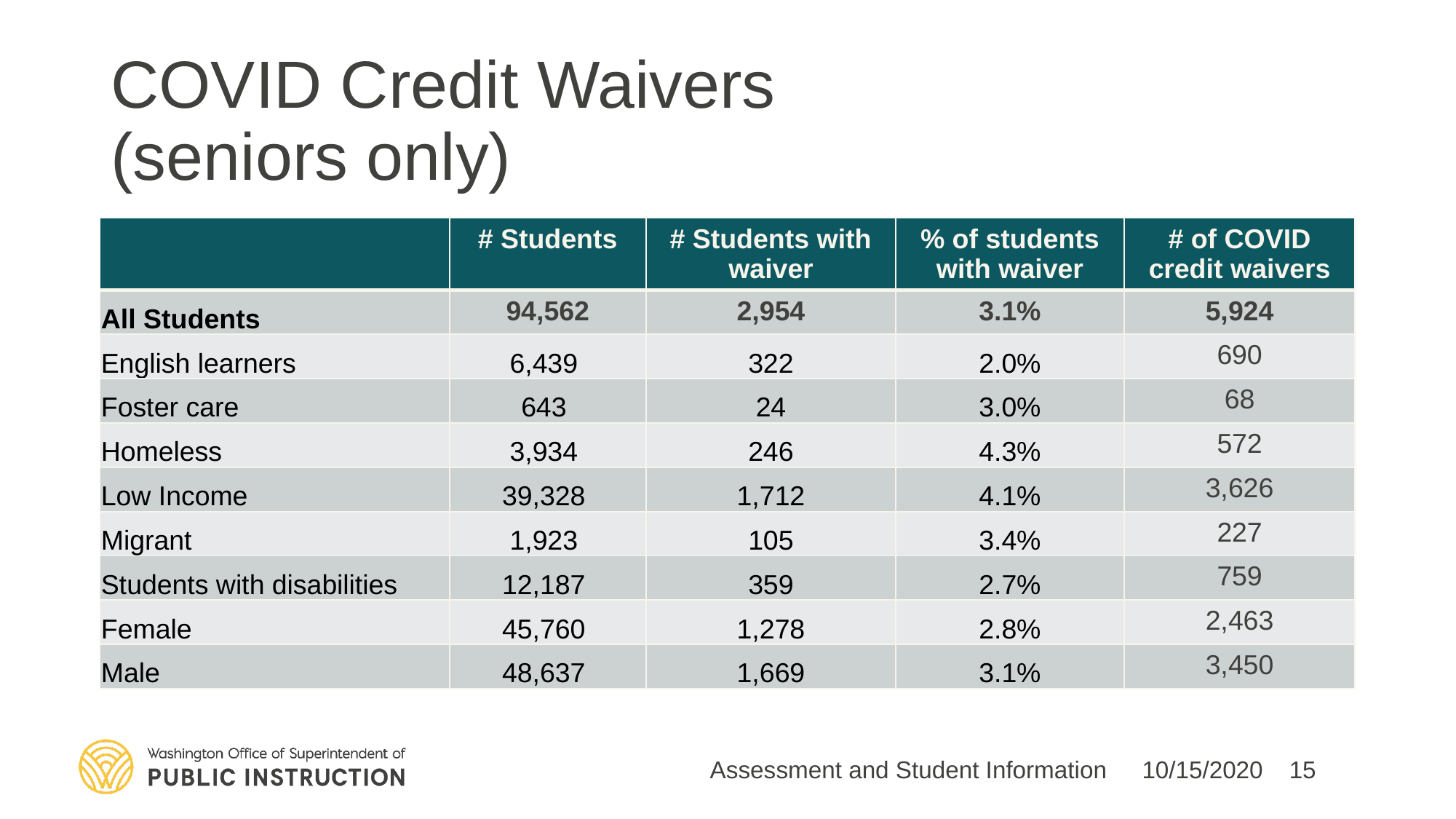

# COVID Credit Waivers (seniors only)
|  | # Students | # Students with waiver | % of students with waiver | # of COVID credit waivers |
| --- | --- | --- | --- | --- |
| All Students | 94,562 | 2,954 | 3.1% | 5,924 |
| English learners | 6,439 | 322 | 2.0% | 690 |
| Foster care | 643 | 24 | 3.0% | 68 |
| Homeless | 3,934 | 246 | 4.3% | 572 |
| Low Income | 39,328 | 1,712 | 4.1% | 3,626 |
| Migrant | 1,923 | 105 | 3.4% | 227 |
| Students with disabilities | 12,187 | 359 | 2.7% | 759 |
| Female | 45,760 | 1,278 | 2.8% | 2,463 |
| Male | 48,637 | 1,669 | 3.1% | 3,450 |
Assessment and Student Information
10/15/2020
15